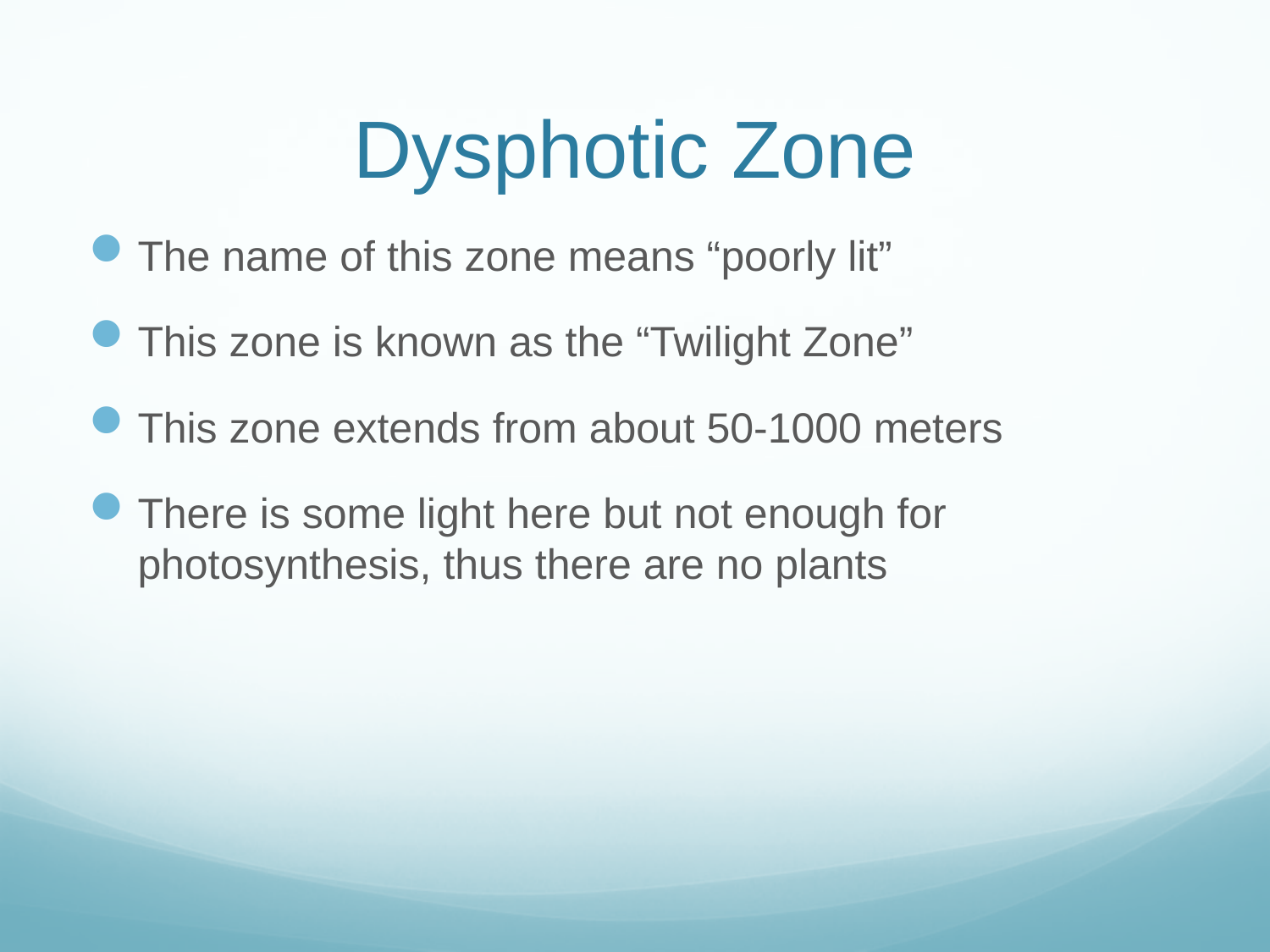

# Dysphotic Zone
The name of this zone means “poorly lit”
This zone is known as the “Twilight Zone”
This zone extends from about 50-1000 meters
There is some light here but not enough for photosynthesis, thus there are no plants